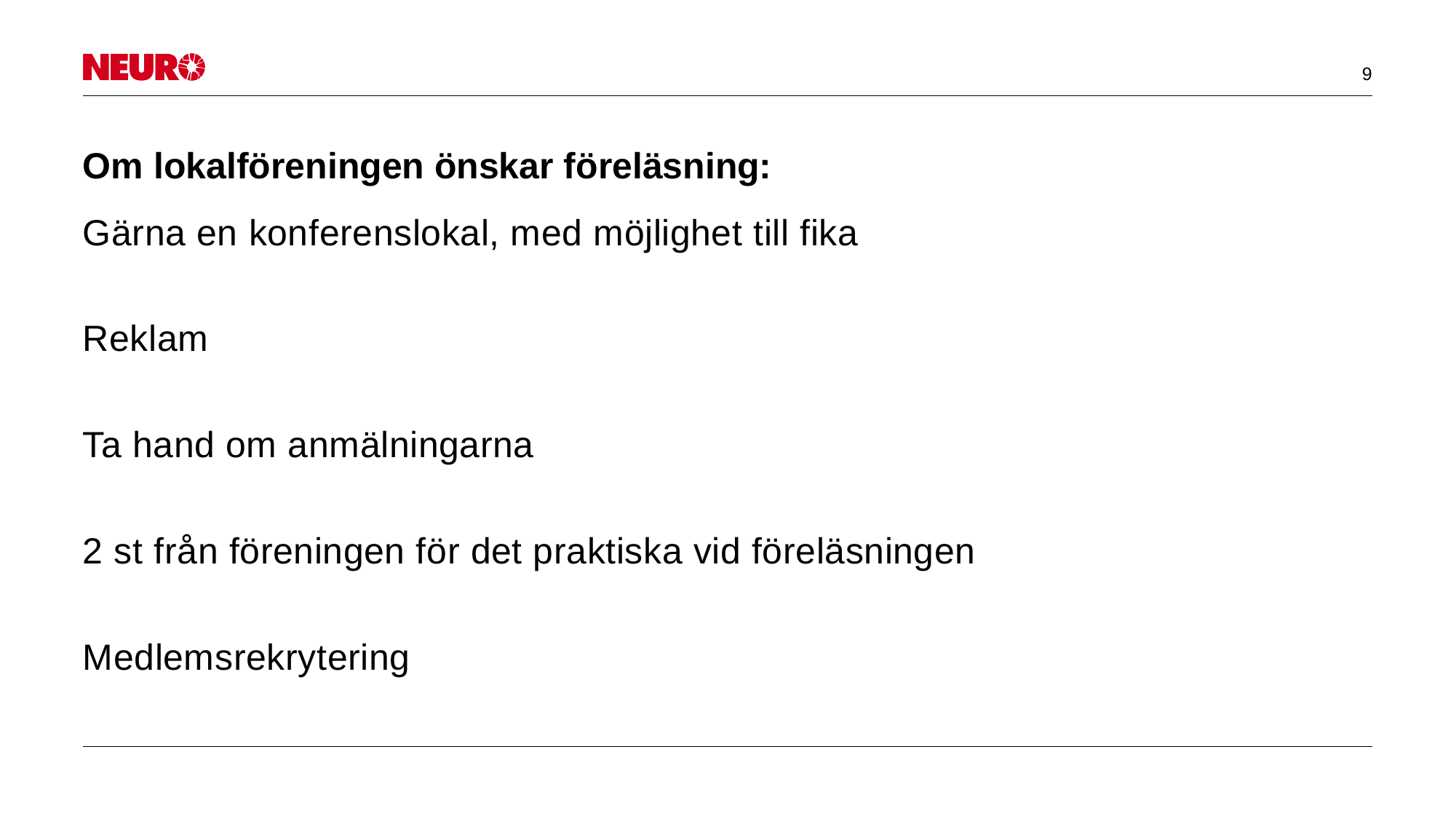

# Om lokalföreningen önskar föreläsning:
Gärna en konferenslokal, med möjlighet till fika

Reklam

Ta hand om anmälningarna

2 st från föreningen för det praktiska vid föreläsningen

Medlemsrekrytering